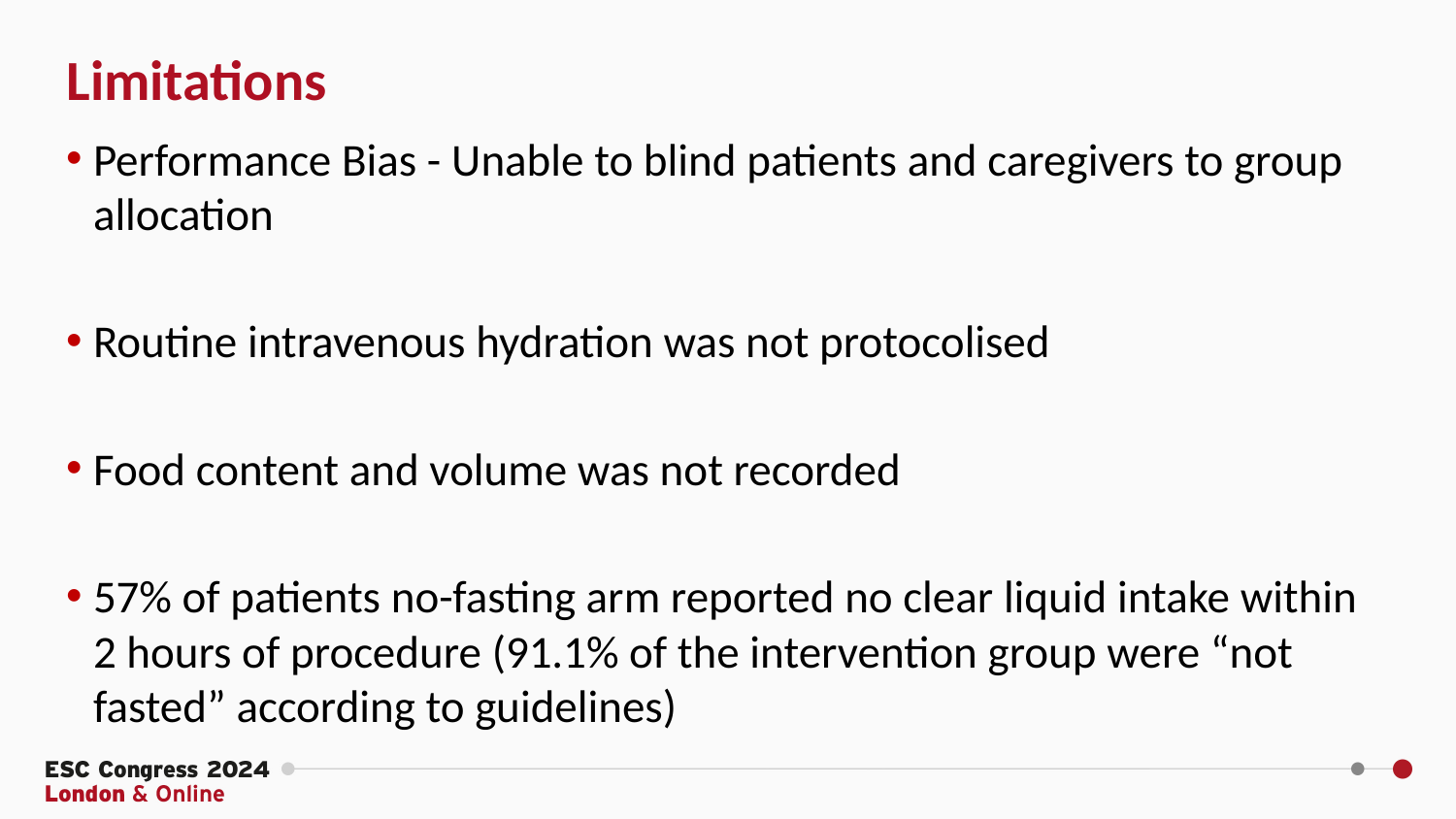

Limitations
Performance Bias - Unable to blind patients and caregivers to group allocation

Routine intravenous hydration was not protocolised

Food content and volume was not recorded

57% of patients no-fasting arm reported no clear liquid intake within 2 hours of procedure (91.1% of the intervention group were “not fasted” according to guidelines)